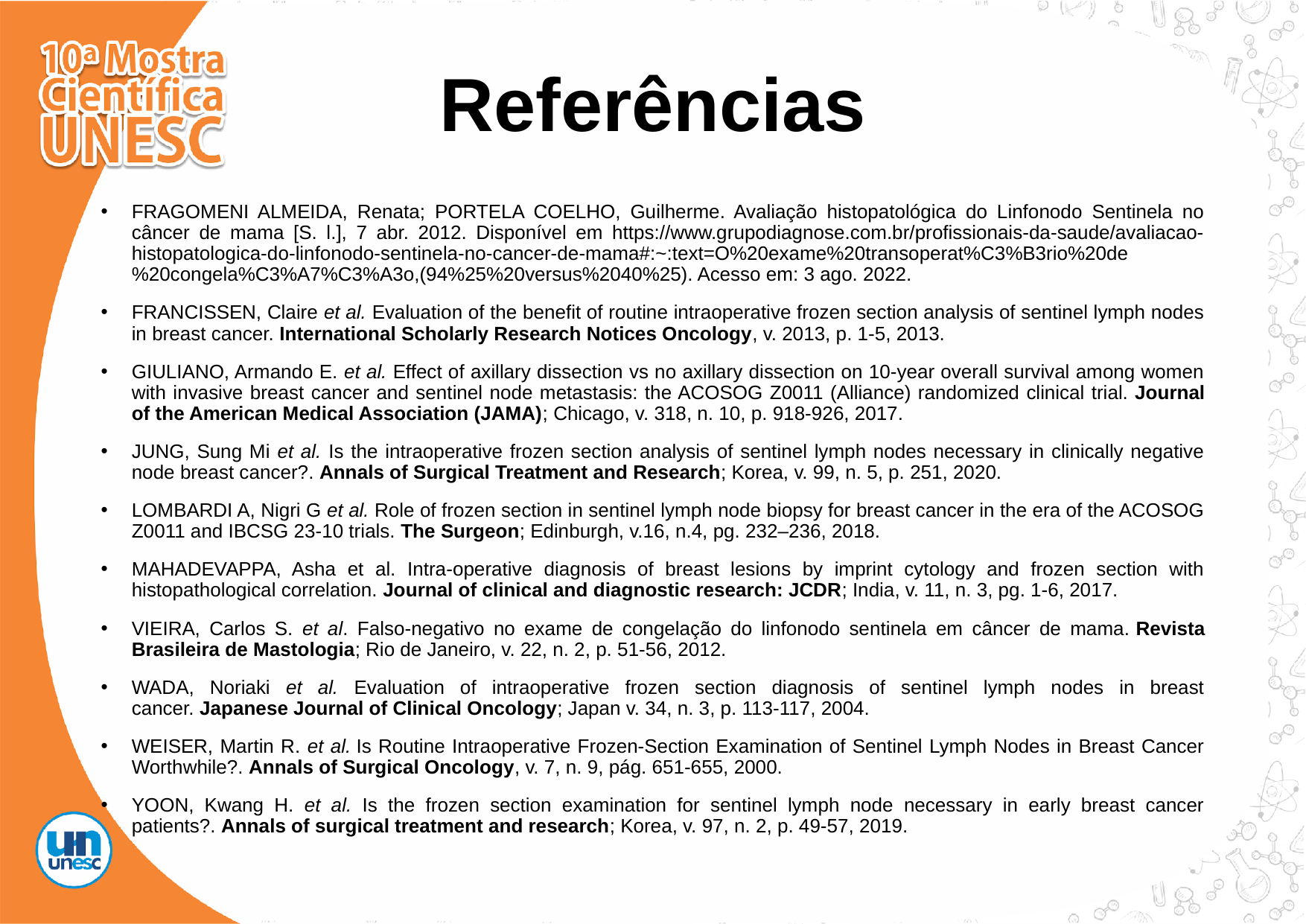

# Referências
FRAGOMENI ALMEIDA, Renata; PORTELA COELHO, Guilherme. Avaliação histopatológica do Linfonodo Sentinela no câncer de mama [S. l.], 7 abr. 2012. Disponível em https://www.grupodiagnose.com.br/profissionais-da-saude/avaliacao-histopatologica-do-linfonodo-sentinela-no-cancer-de-mama#:~:text=O%20exame%20transoperat%C3%B3rio%20de%20congela%C3%A7%C3%A3o,(94%25%20versus%2040%25). Acesso em: 3 ago. 2022.
FRANCISSEN, Claire et al. Evaluation of the benefit of routine intraoperative frozen section analysis of sentinel lymph nodes in breast cancer. International Scholarly Research Notices Oncology, v. 2013, p. 1-5, 2013.
GIULIANO, Armando E. et al. Effect of axillary dissection vs no axillary dissection on 10-year overall survival among women with invasive breast cancer and sentinel node metastasis: the ACOSOG Z0011 (Alliance) randomized clinical trial. Journal of the American Medical Association (JAMA); Chicago, v. 318, n. 10, p. 918-926, 2017.
JUNG, Sung Mi et al. Is the intraoperative frozen section analysis of sentinel lymph nodes necessary in clinically negative node breast cancer?. Annals of Surgical Treatment and Research; Korea, v. 99, n. 5, p. 251, 2020.
LOMBARDI A, Nigri G et al. Role of frozen section in sentinel lymph node biopsy for breast cancer in the era of the ACOSOG Z0011 and IBCSG 23-10 trials. The Surgeon; Edinburgh, v.16, n.4, pg. 232–236, 2018.
MAHADEVAPPA, Asha et al. Intra-operative diagnosis of breast lesions by imprint cytology and frozen section with histopathological correlation. Journal of clinical and diagnostic research: JCDR; India, v. 11, n. 3, pg. 1-6, 2017.
VIEIRA, Carlos S. et al. Falso-negativo no exame de congelação do linfonodo sentinela em câncer de mama. Revista Brasileira de Mastologia; Rio de Janeiro, v. 22, n. 2, p. 51-56, 2012.
WADA, Noriaki et al. Evaluation of intraoperative frozen section diagnosis of sentinel lymph nodes in breast cancer. Japanese Journal of Clinical Oncology; Japan v. 34, n. 3, p. 113-117, 2004.
WEISER, Martin R. et al. Is Routine Intraoperative Frozen-Section Examination of Sentinel Lymph Nodes in Breast Cancer Worthwhile?. Annals of Surgical Oncology, v. 7, n. 9, pág. 651-655, 2000.
YOON, Kwang H. et al. Is the frozen section examination for sentinel lymph node necessary in early breast cancer patients?. Annals of surgical treatment and research; Korea, v. 97, n. 2, p. 49-57, 2019.